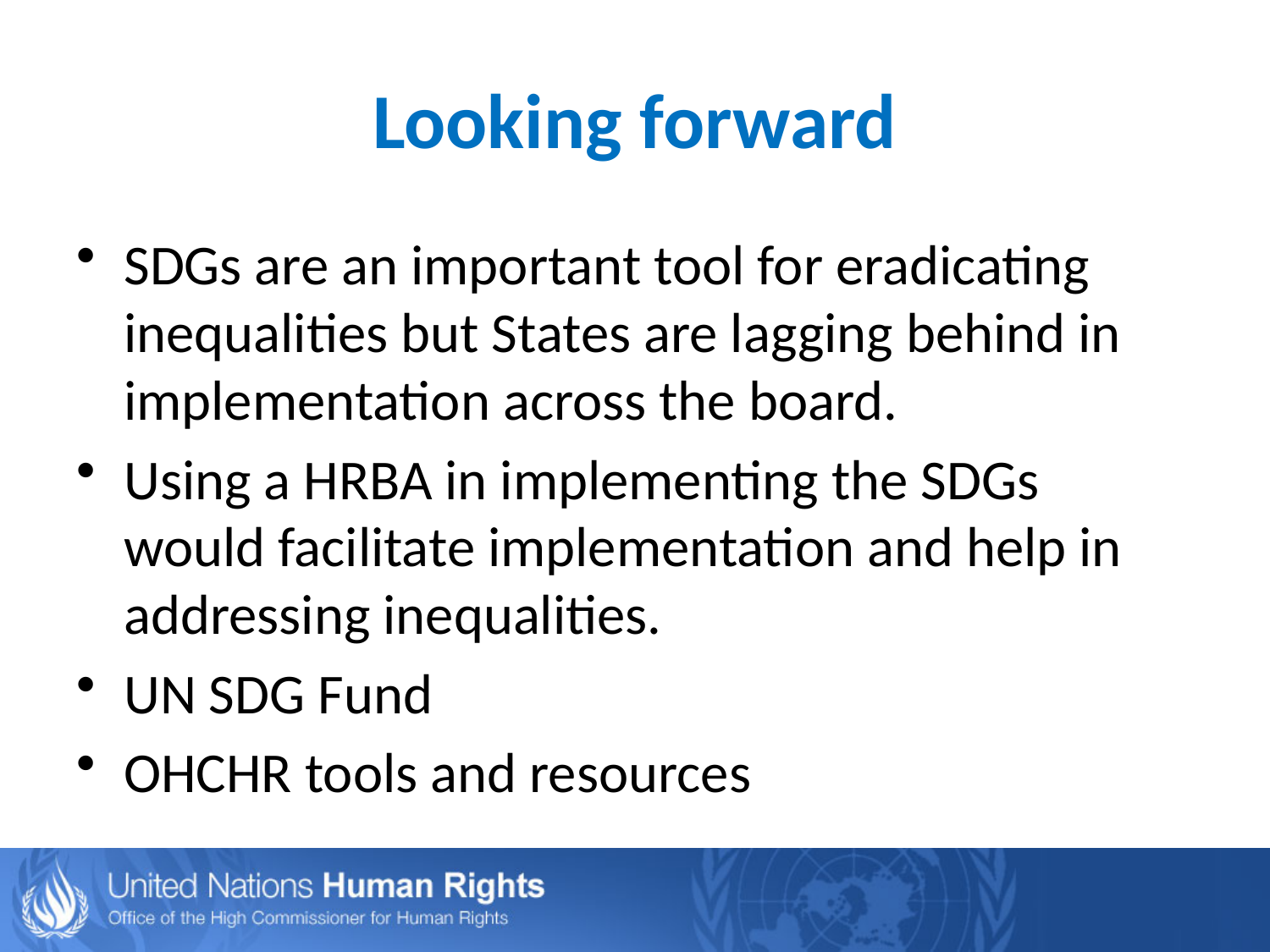

# Looking forward
SDGs are an important tool for eradicating inequalities but States are lagging behind in implementation across the board.
Using a HRBA in implementing the SDGs would facilitate implementation and help in addressing inequalities.
UN SDG Fund
OHCHR tools and resources